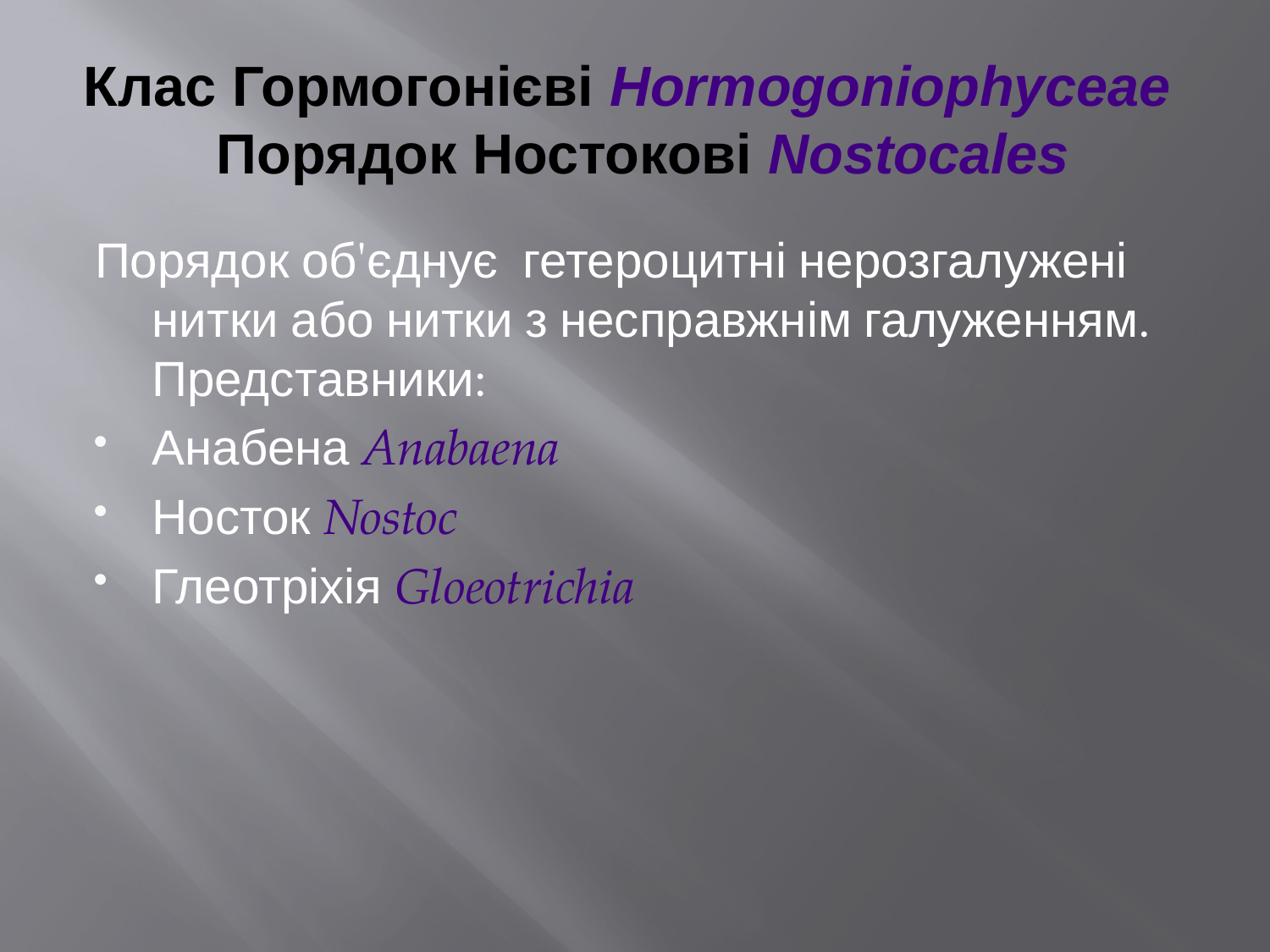

# Клас Гормогонієві Hormogoniophyceae Порядок Ностокові Nostocales
Порядок об'єднує  гетероцитні нерозгалужені нитки або нитки з несправжнім галуженням. Представники:
Анабена Anabaena
Носток Nostoc
Глеотріхія Gloeotrichia